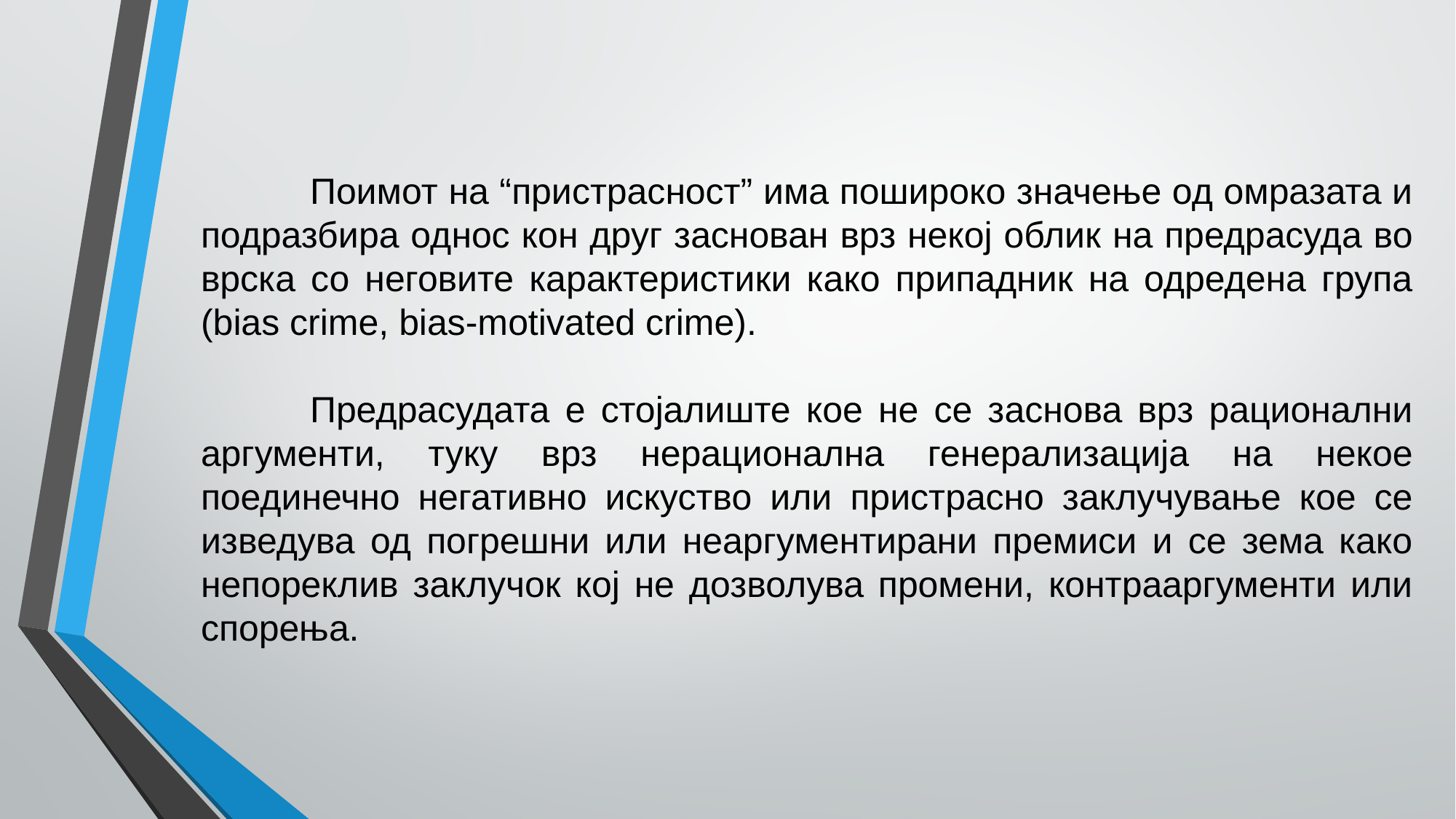

Поимот на “пристрасност” има пошироко значење од омразата и подразбира однос кон друг заснован врз некој облик на предрасуда во врска со неговите карактеристики како припадник на одредена група (bias crime, bias-motivated crime).

	Предрасудата е стојалиште кое не се заснова врз рационални аргументи, туку врз нерационална генерализација на некое поединечно негативно искуство или пристрасно заклучување кое се изведува од погрешни или неаргументирани премиси и се зема како непореклив заклучок кој не дозволува промени, контрааргументи или спорења.